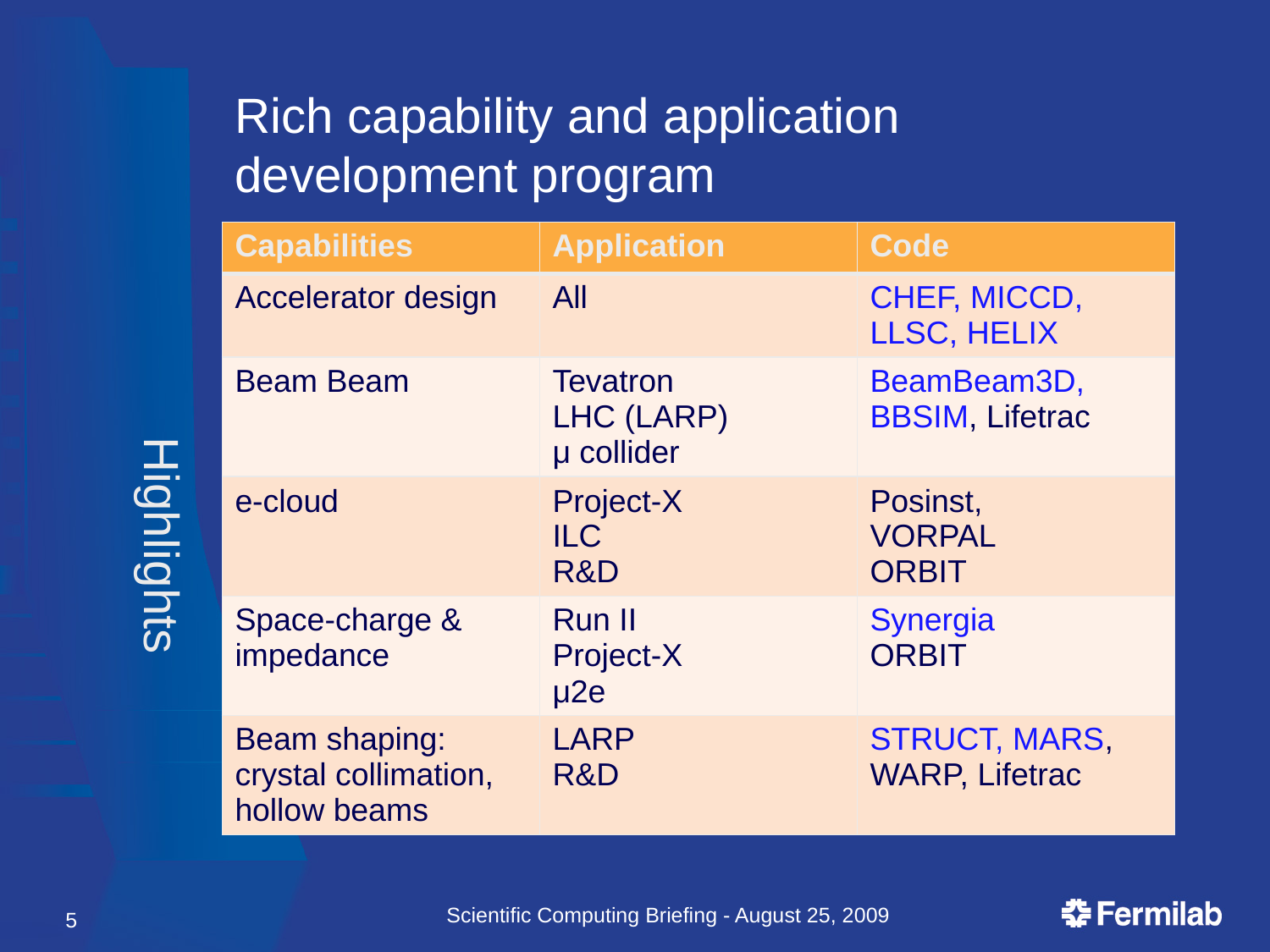

# Rich capability and application development program
| Capabilities | Application | Code |
| --- | --- | --- |
| Accelerator design | All | CHEF, MICCD, LLSC, HELIX |
| Beam Beam | Tevatron LHC (LARP) μ collider | BeamBeam3D, BBSIM, Lifetrac |
| e-cloud | Project-X ILC R&D | Posinst, VORPAL ORBIT |
| Space-charge & impedance | Run II Project-X μ2e | Synergia ORBIT |
| Beam shaping: crystal collimation, hollow beams | LARP R&D | STRUCT, MARS, WARP, Lifetrac |
Highlights
Scientific Computing Briefing - August 25, 2009
5